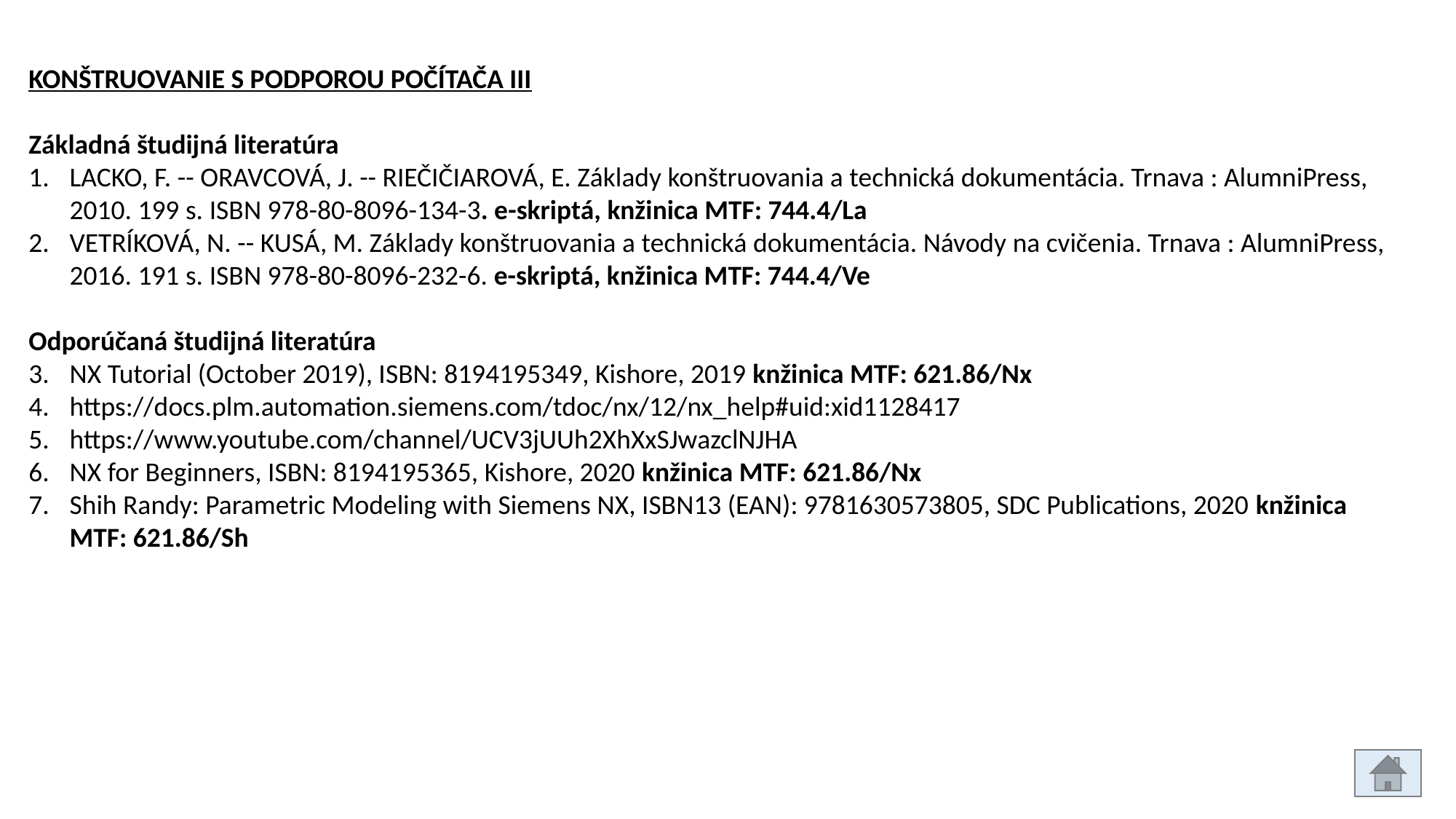

KONŠTRUOVANIE S PODPOROU POČÍTAČA III

Základná študijná literatúra
LACKO, F. -- ORAVCOVÁ, J. -- RIEČIČIAROVÁ, E. Základy konštruovania a technická dokumentácia. Trnava : AlumniPress, 2010. 199 s. ISBN 978-80-8096-134-3. e-skriptá, knžinica MTF: 744.4/La
VETRÍKOVÁ, N. -- KUSÁ, M. Základy konštruovania a technická dokumentácia. Návody na cvičenia. Trnava : AlumniPress, 2016. 191 s. ISBN 978-80-8096-232-6. e-skriptá, knžinica MTF: 744.4/Ve

Odporúčaná študijná literatúra
NX Tutorial (October 2019), ISBN: 8194195349, Kishore, 2019 knžinica MTF: 621.86/Nx
https://docs.plm.automation.siemens.com/tdoc/nx/12/nx_help#uid:xid1128417
https://www.youtube.com/channel/UCV3jUUh2XhXxSJwazclNJHA
NX for Beginners, ISBN: 8194195365, Kishore, 2020 knžinica MTF: 621.86/Nx
Shih Randy: Parametric Modeling with Siemens NX, ISBN13 (EAN): 9781630573805, SDC Publications, 2020 knžinica MTF: 621.86/Sh